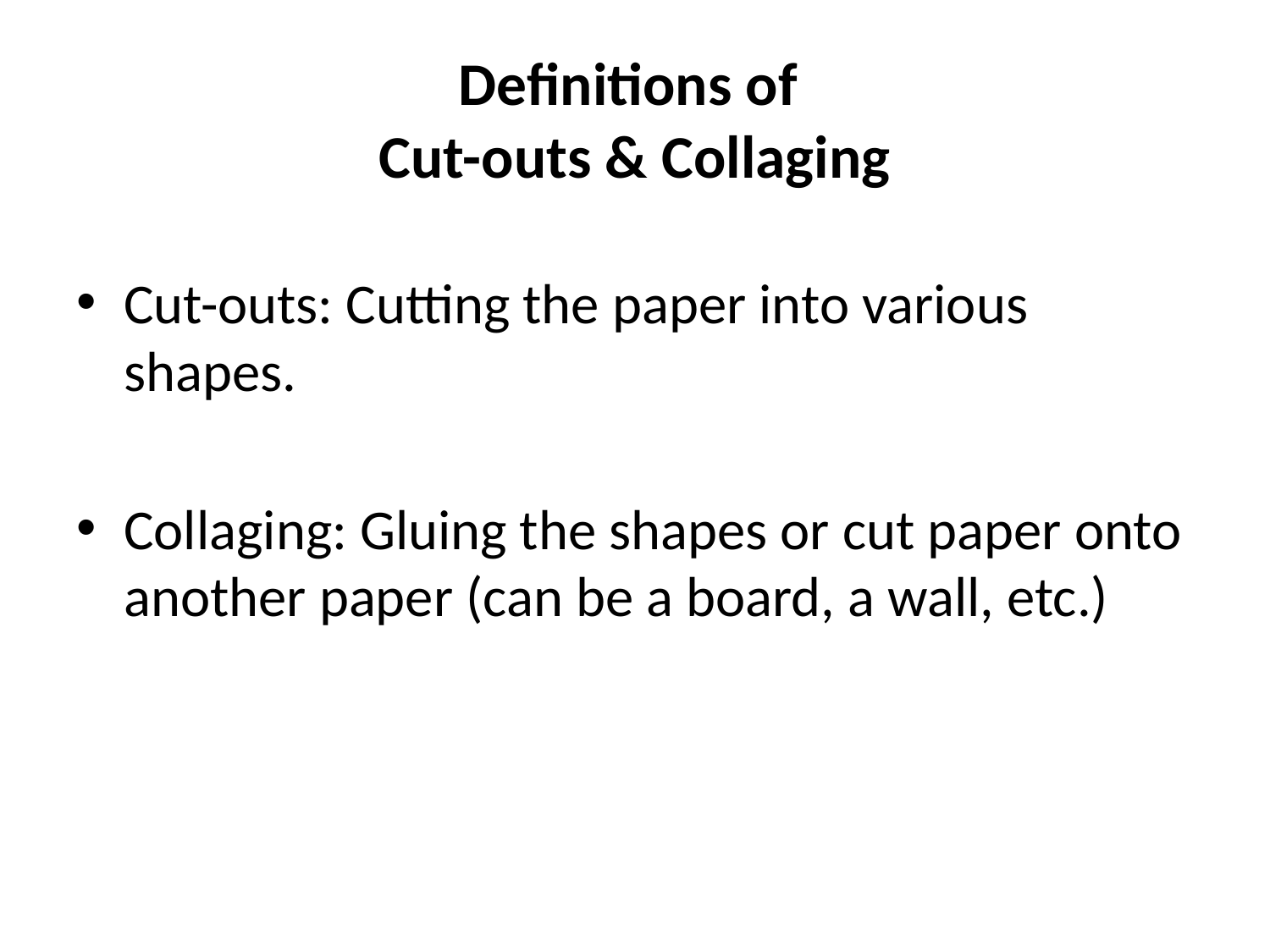

# Definitions of Cut-outs & Collaging

Cut-outs: Cutting the paper into various shapes.

Collaging: Gluing the shapes or cut paper onto another paper (can be a board, a wall, etc.)